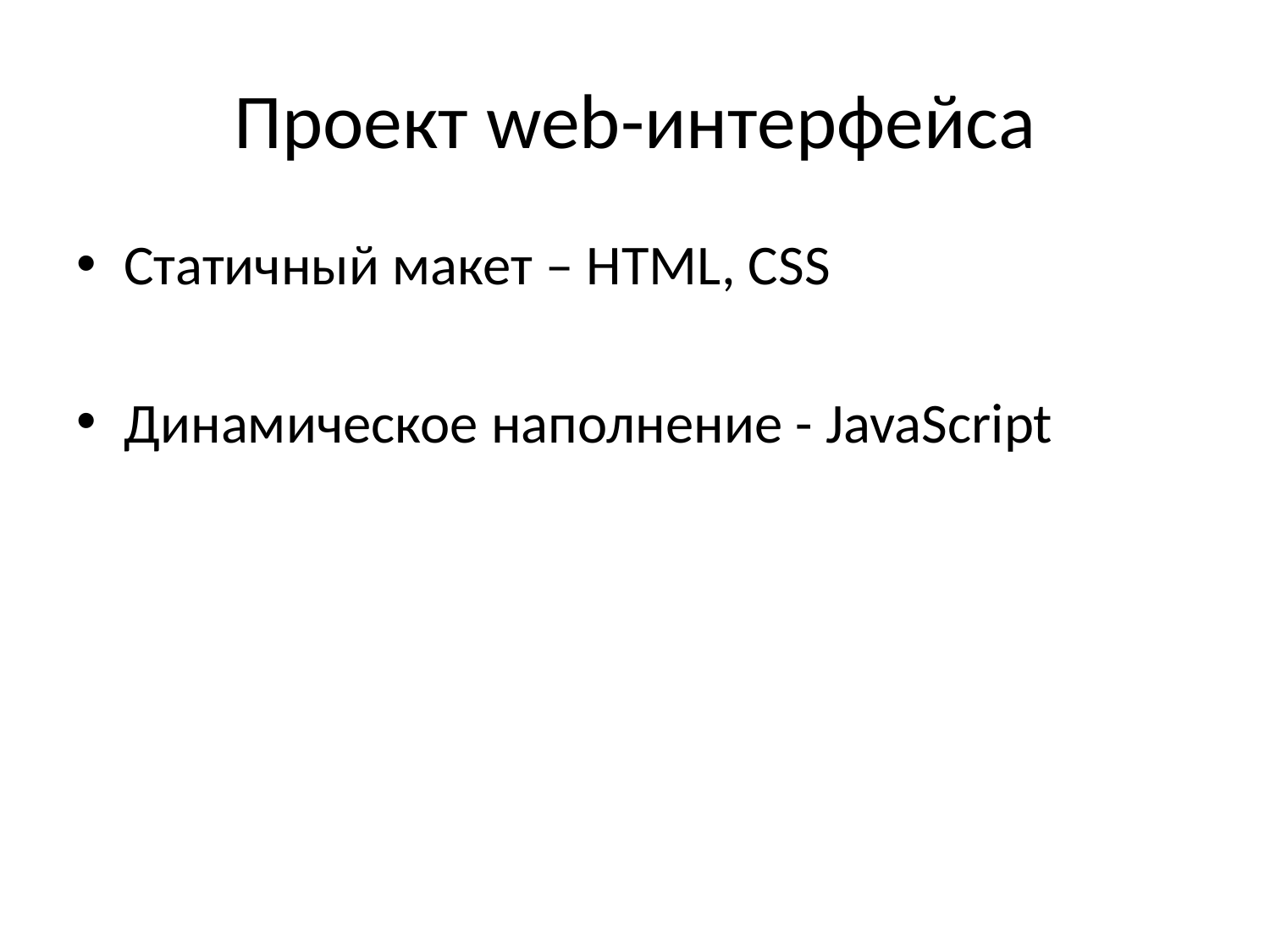

# Проект web-интерфейса
Статичный макет – HTML, CSS

Динамическое наполнение - JavaScript